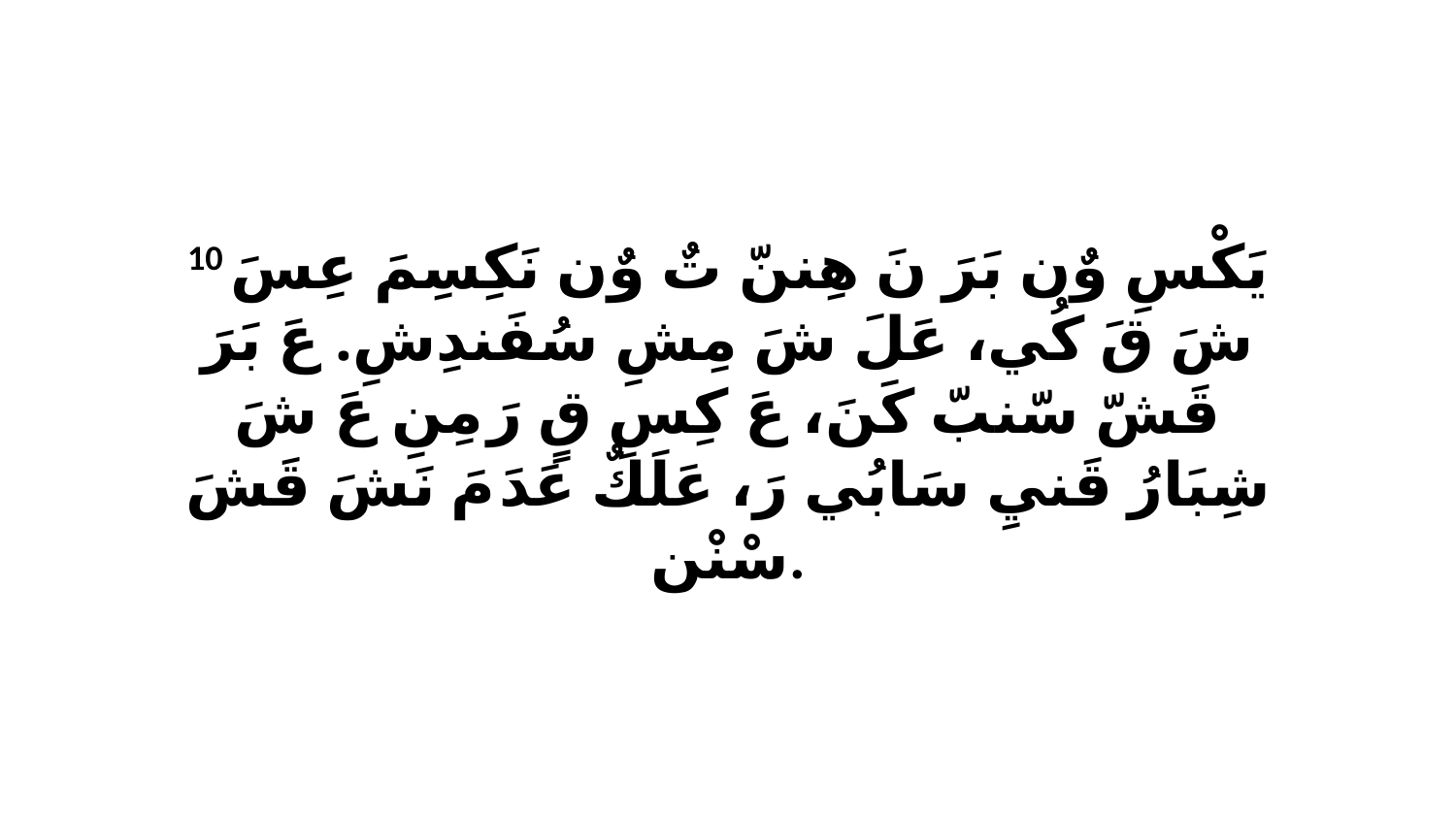

10 يَكْسِ وٌن بَرَ نَ هِننّ تٌ وٌن نَكِسِمَ عِسَ شَ قَ كُي، عَلَ شَ مِشِ سُفَندِشِ. عَ بَرَ قَشّ سّنبّ كَنَ، عَ كِسِ قٍ رَ مِنِ عَ شَ شِبَارُ قَنيِ سَابُي رَ، عَلَكٌ عَدَ مَ نَشَ قَشَ سْنْن.